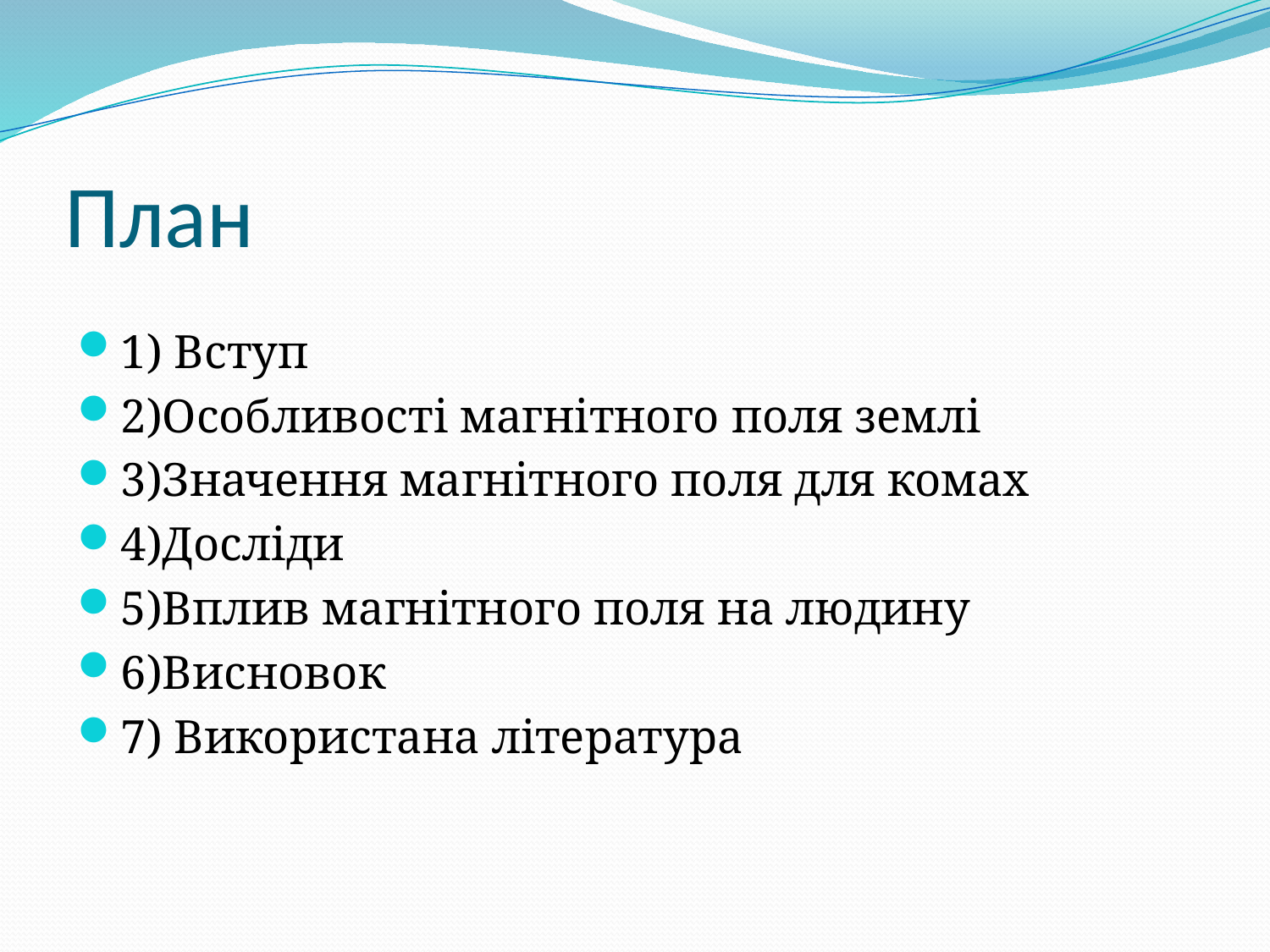

# План
1) Вступ
2)Особливості магнітного поля землі
3)Значення магнітного поля для комах
4)Досліди
5)Вплив магнітного поля на людину
6)Висновок
7) Використана література